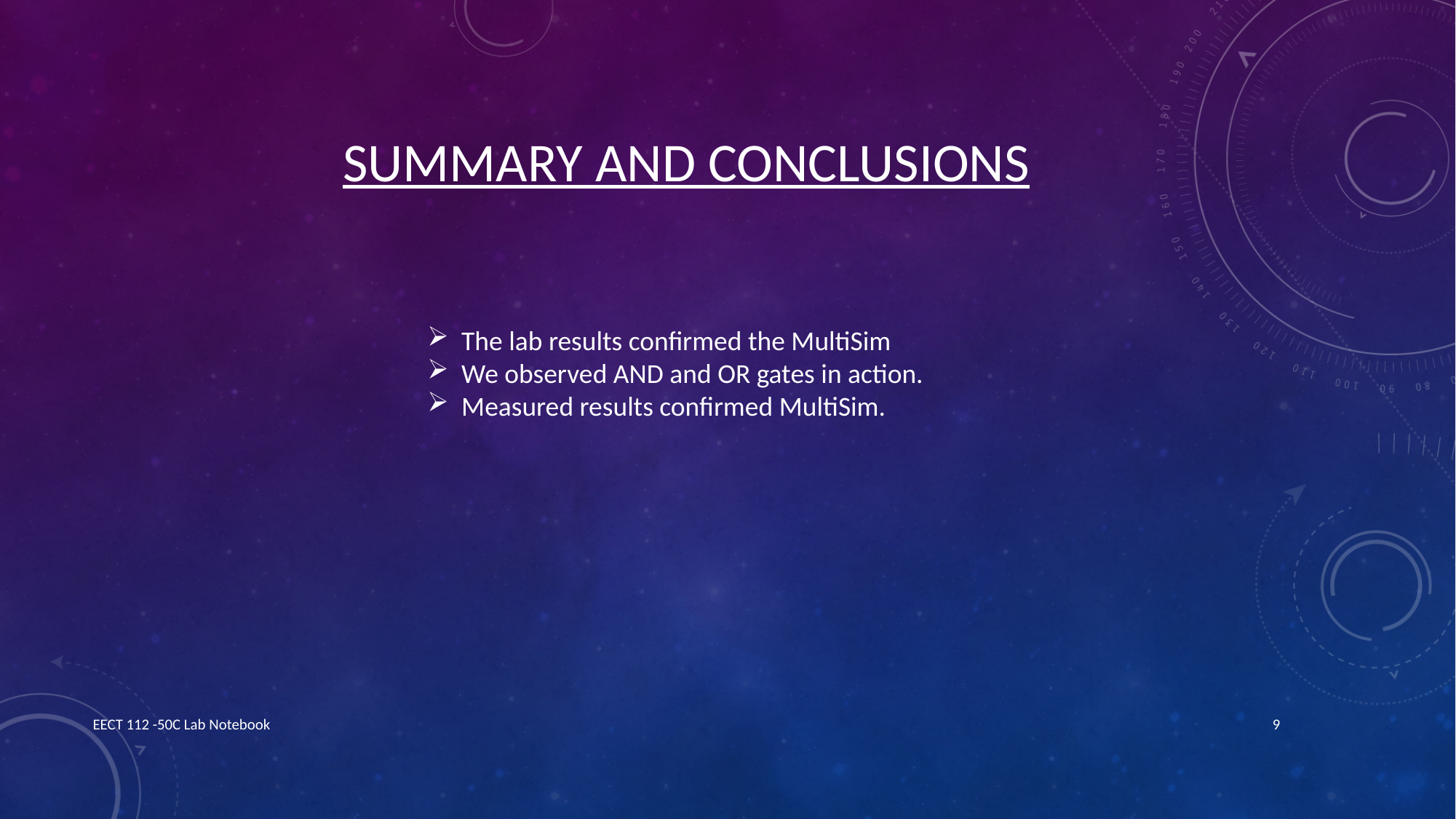

# Summary and Conclusions
The lab results confirmed the MultiSim
We observed AND and OR gates in action.
Measured results confirmed MultiSim.
EECT 112 -50C Lab Notebook
9